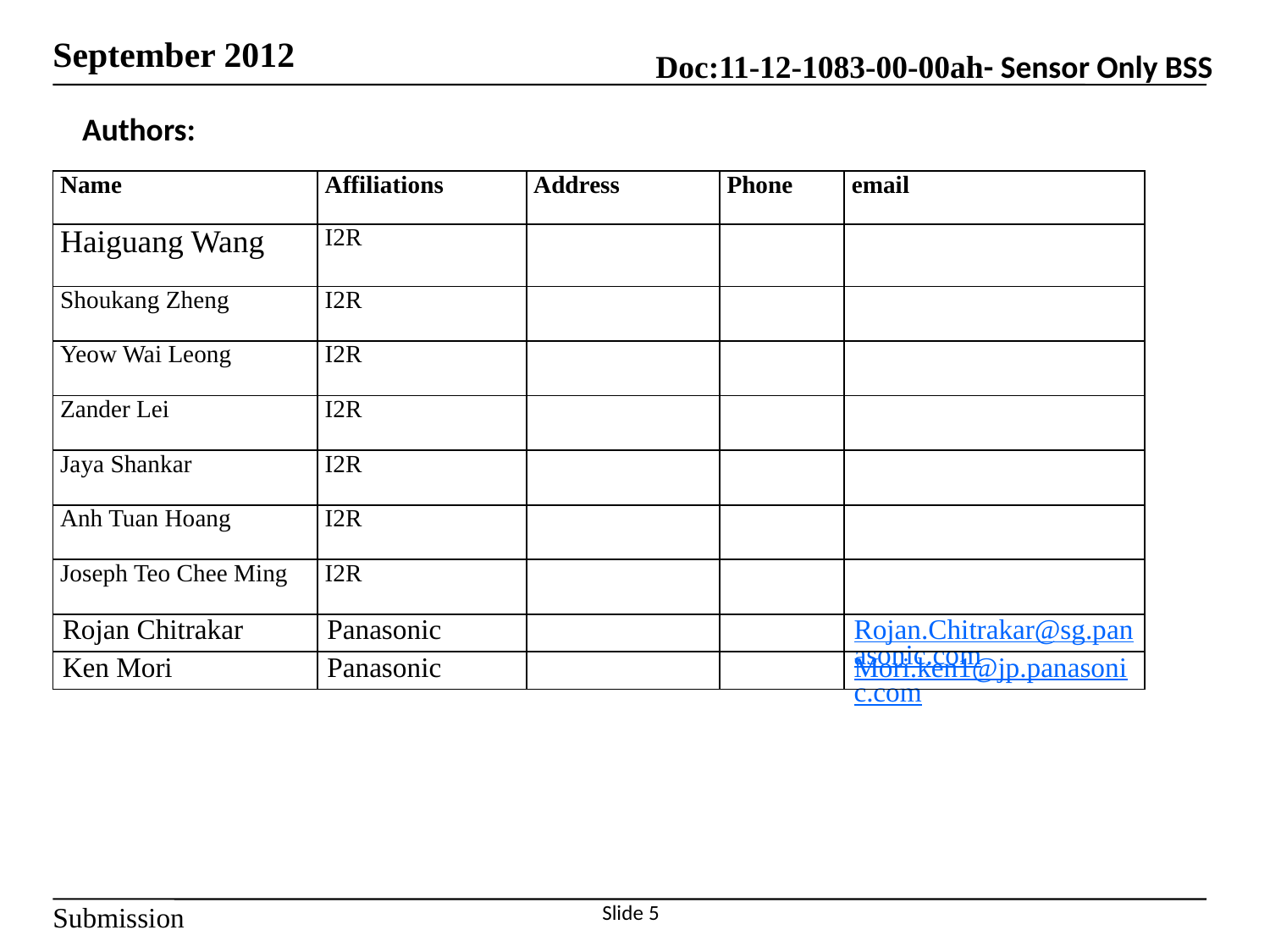

# Authors:
| Name | Affiliations | Address | Phone | email |
| --- | --- | --- | --- | --- |
| Haiguang Wang | I2R |  |  |  |
| Shoukang Zheng | I2R |  |  |  |
| Yeow Wai Leong | I2R |  |  |  |
| Zander Lei | I2R |  |  |  |
| Jaya Shankar | I2R |  |  |  |
| Anh Tuan Hoang | I2R |  |  |  |
| Joseph Teo Chee Ming | I2R |  |  |  |
| Rojan Chitrakar | Panasonic |  |  | Rojan.Chitrakar@sg.panasonic.com |
| Ken Mori | Panasonic |  |  | Mori.ken1@jp.panasonic.com |
Slide 5